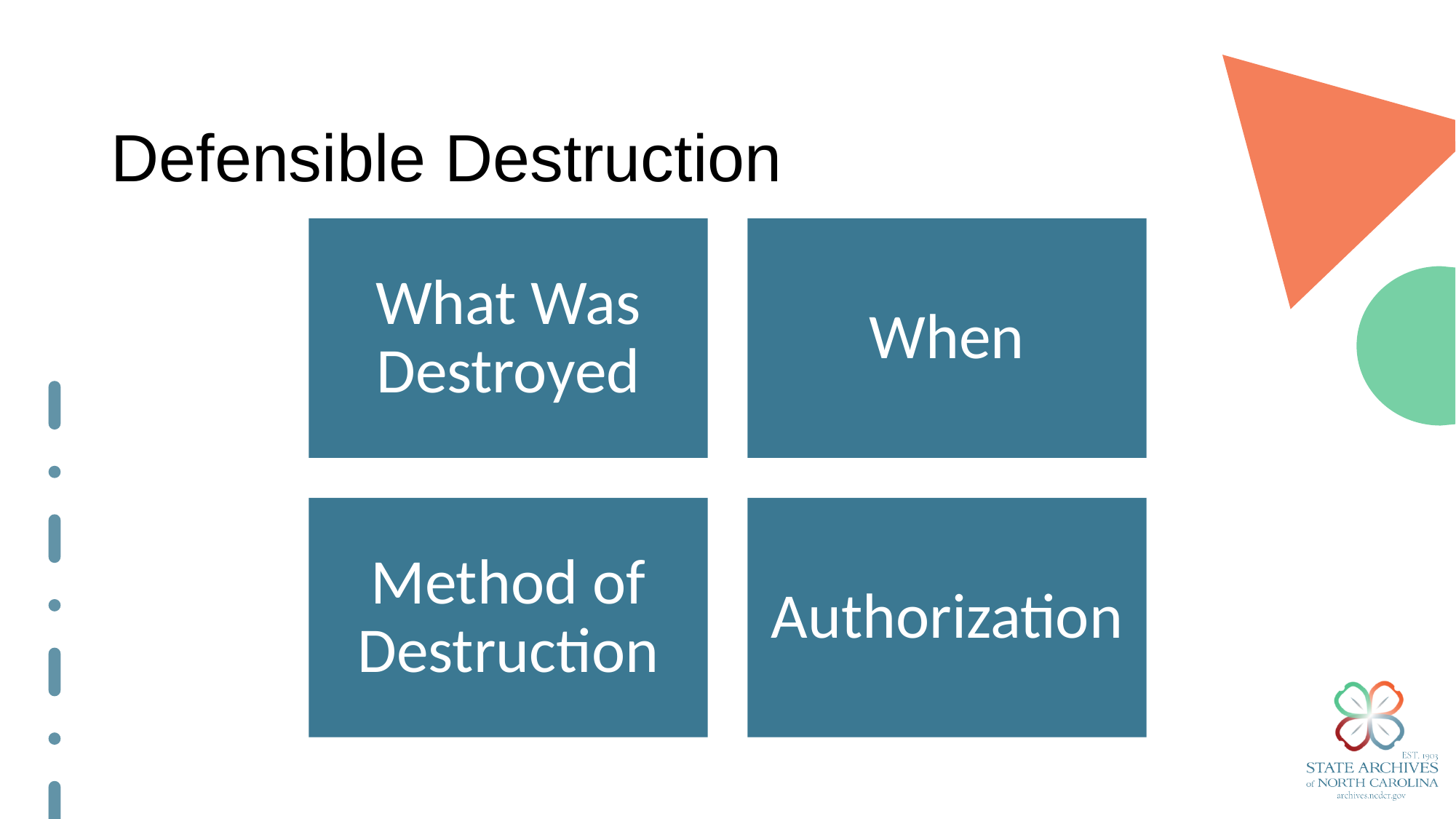

# Defensible Destruction
What Was Destroyed
When
Method of Destruction
Authorization